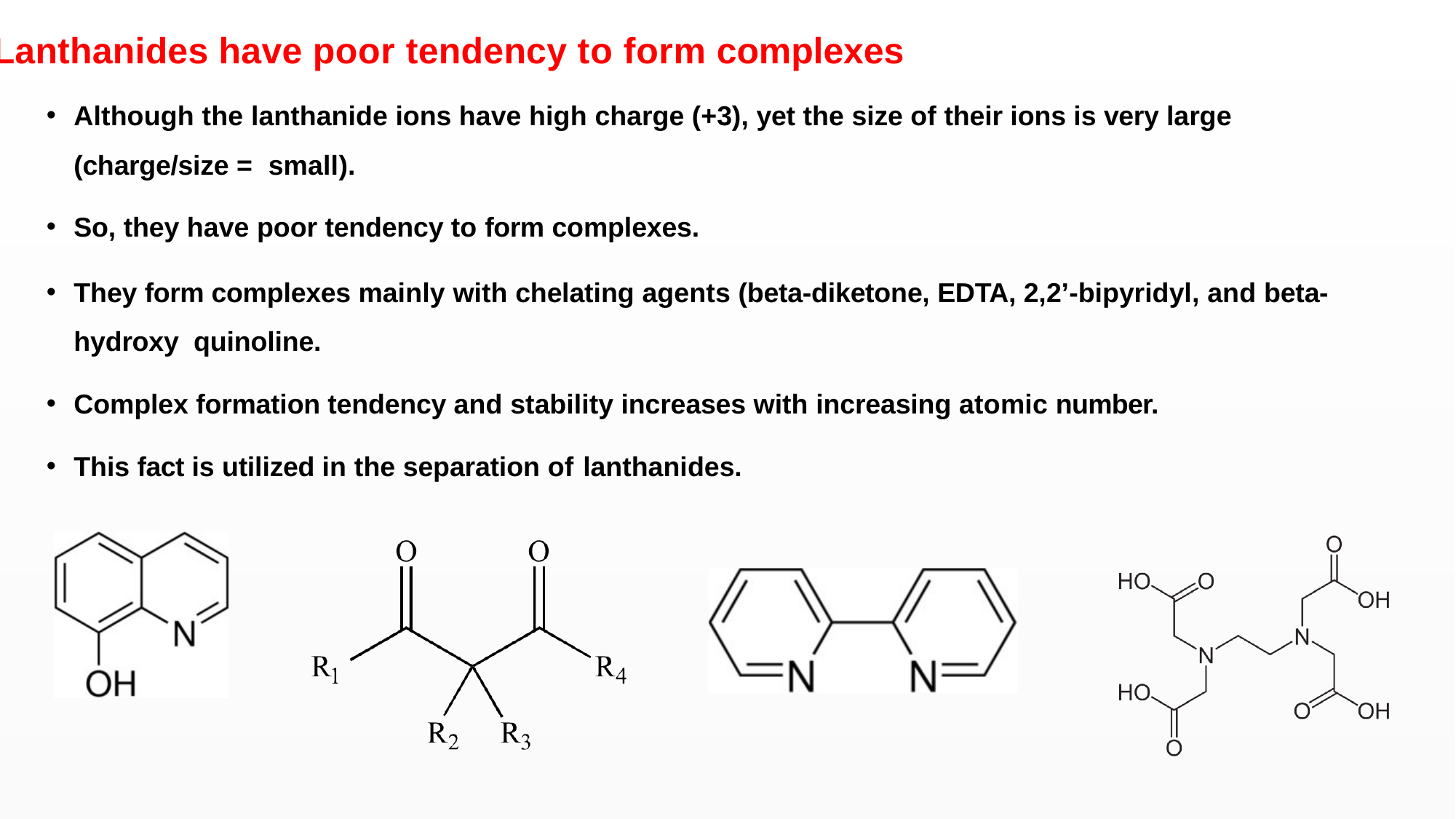

Lanthanides have poor tendency to form complexes
Although the lanthanide ions have high charge (+3), yet the size of their ions is very large (charge/size =  small).

So, they have poor tendency to form complexes.
They form complexes mainly with chelating agents (beta-diketone, EDTA, 2,2’-bipyridyl, and beta-hydroxy  quinoline.

Complex formation tendency and stability increases with increasing atomic number.

This fact is utilized in the separation of lanthanides.